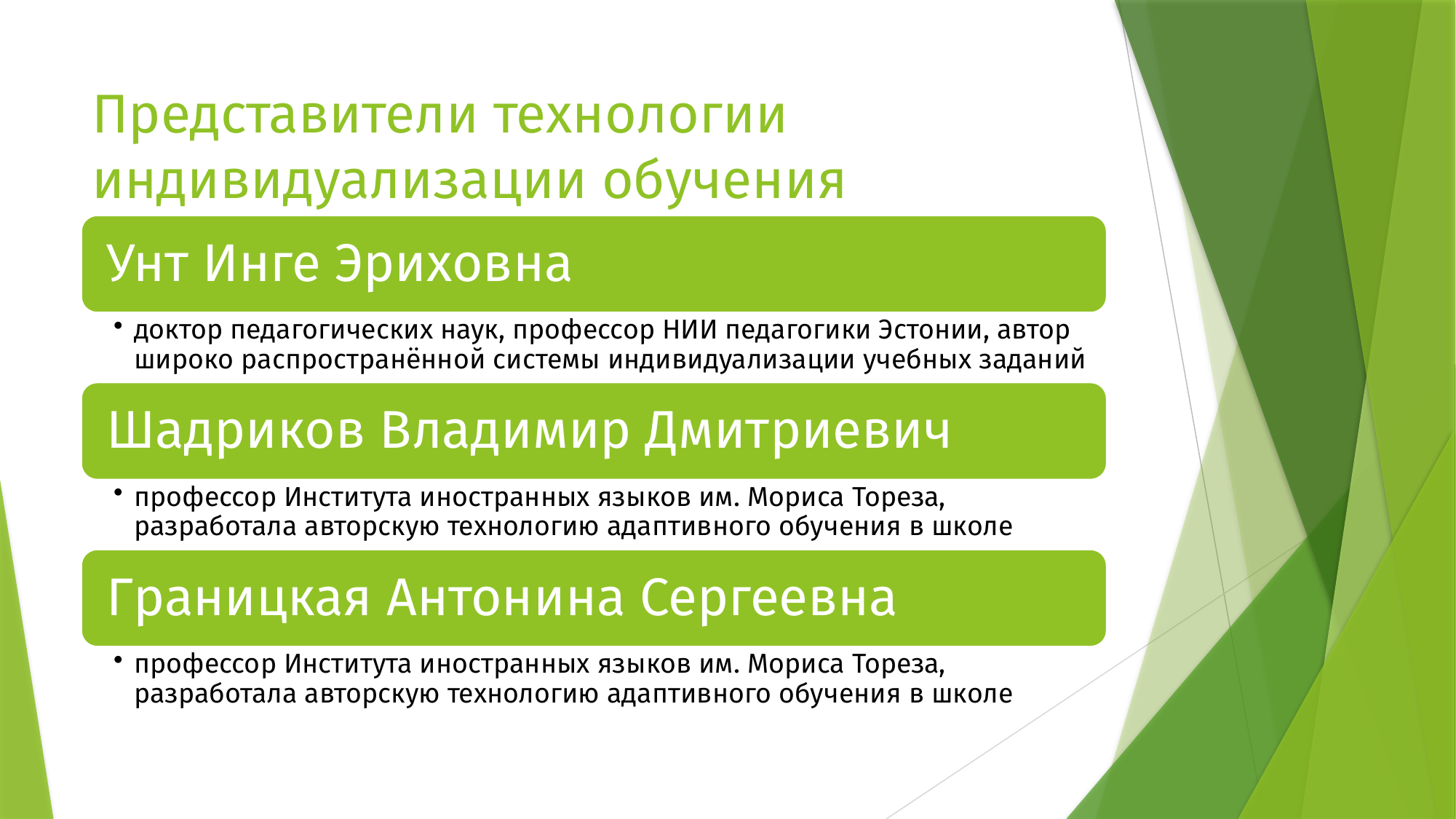

# Представители технологии индивидуализации обучения
Унт Инге Эриховна
доктор педагогических наук, профессор НИИ педагогики Эстонии, автор широко распространённой системы индивидуализации учебных заданий
Шадриков Владимир Дмитриевич
профессор Института иностранных языков им. Мориса Тореза, разработала авторскую технологию адаптивного обучения в школе
Границкая Антонина Сергеевна
профессор Института иностранных языков им. Мориса Тореза, разработала авторскую технологию адаптивного обучения в школе